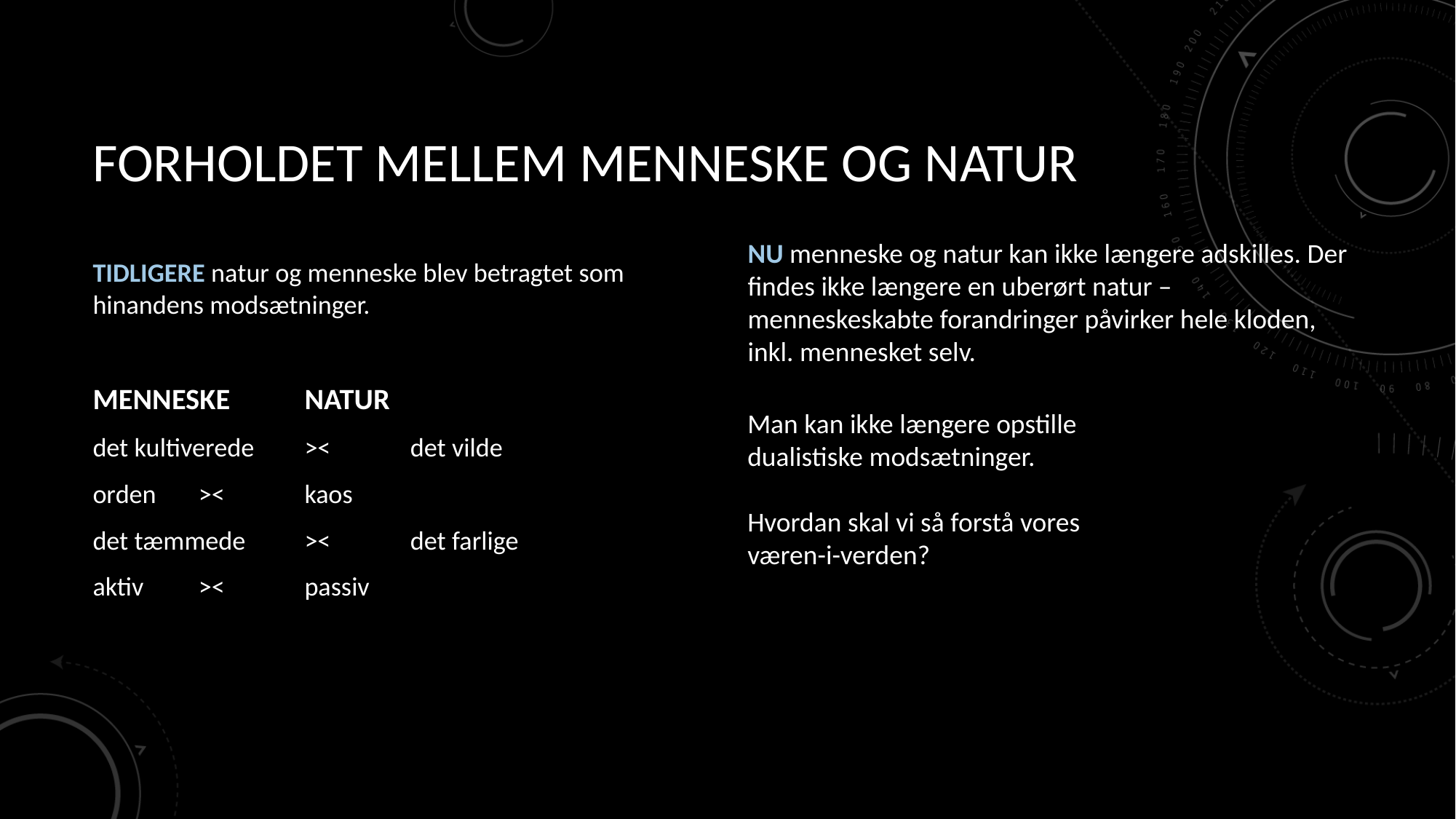

# Forholdet mellem menneske og natur
NU menneske og natur kan ikke længere adskilles. Der findes ikke længere en uberørt natur – menneskeskabte forandringer påvirker hele kloden, inkl. mennesket selv.
TIDLIGERE natur og menneske blev betragtet som hinandens modsætninger.

MENNESKE				NATUR
det kultiverede 	>< 		det vilde
orden 			>< 		kaos
det tæmmede 	>< 		det farlige
aktiv 			>< 		passiv

Man kan ikke længere opstille dualistiske modsætninger.

Hvordan skal vi så forstå vores væren-i-verden?